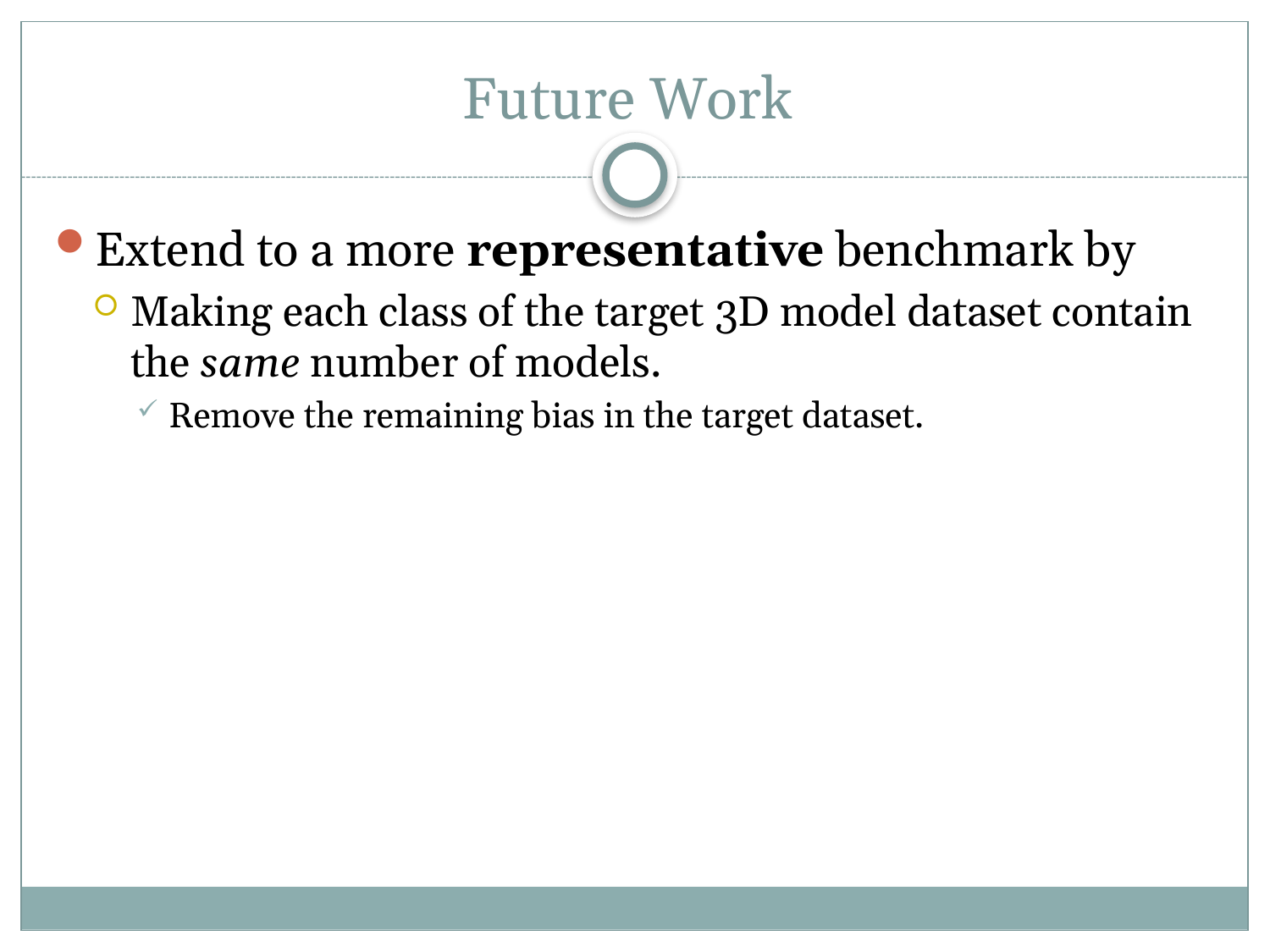

# Future Work
Extend to a more representative benchmark by
Making each class of the target 3D model dataset contain the same number of models.
Remove the remaining bias in the target dataset.